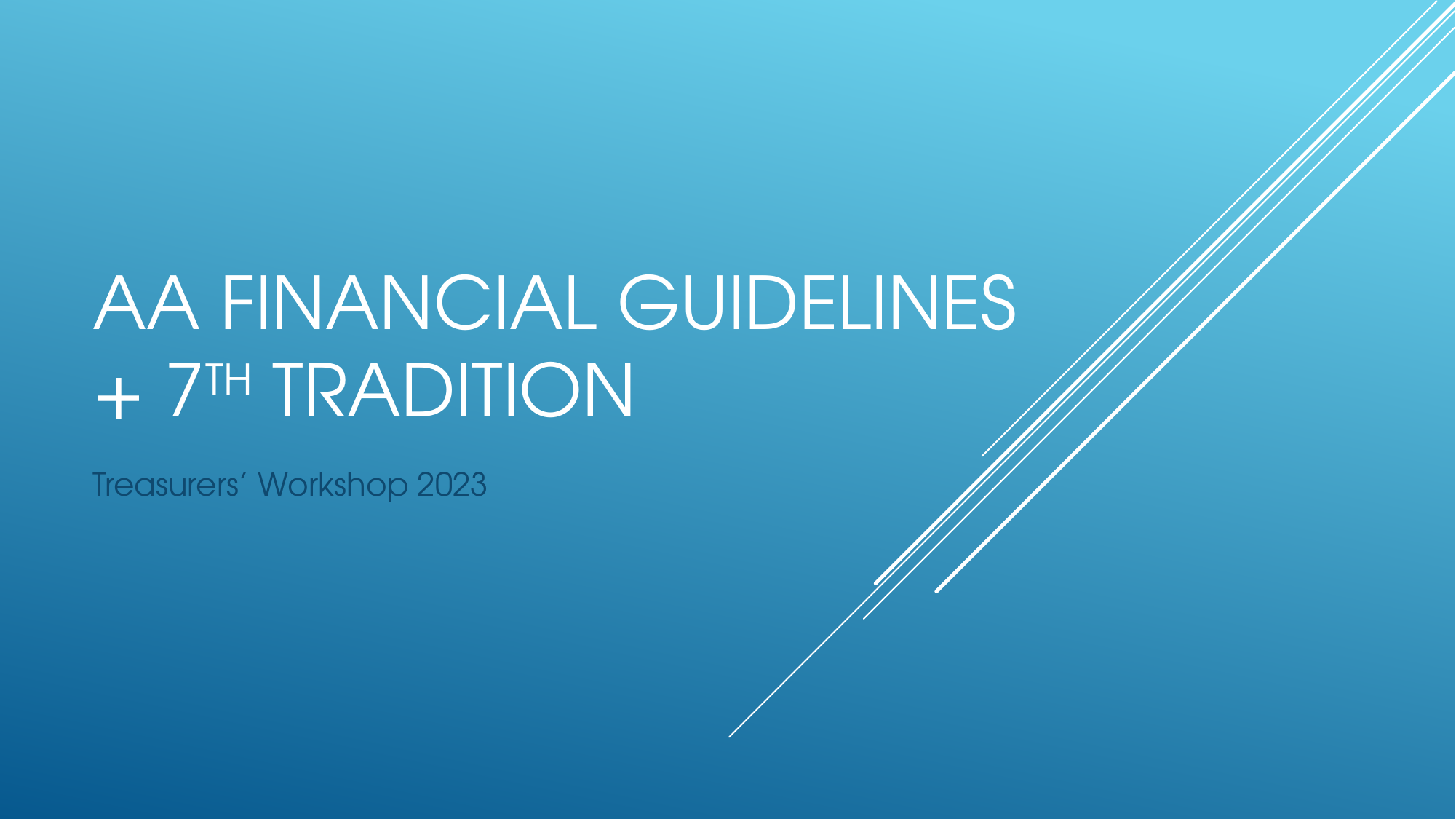

# AA Financial Guidelines + 7th Tradition
Treasurers’ Workshop 2023